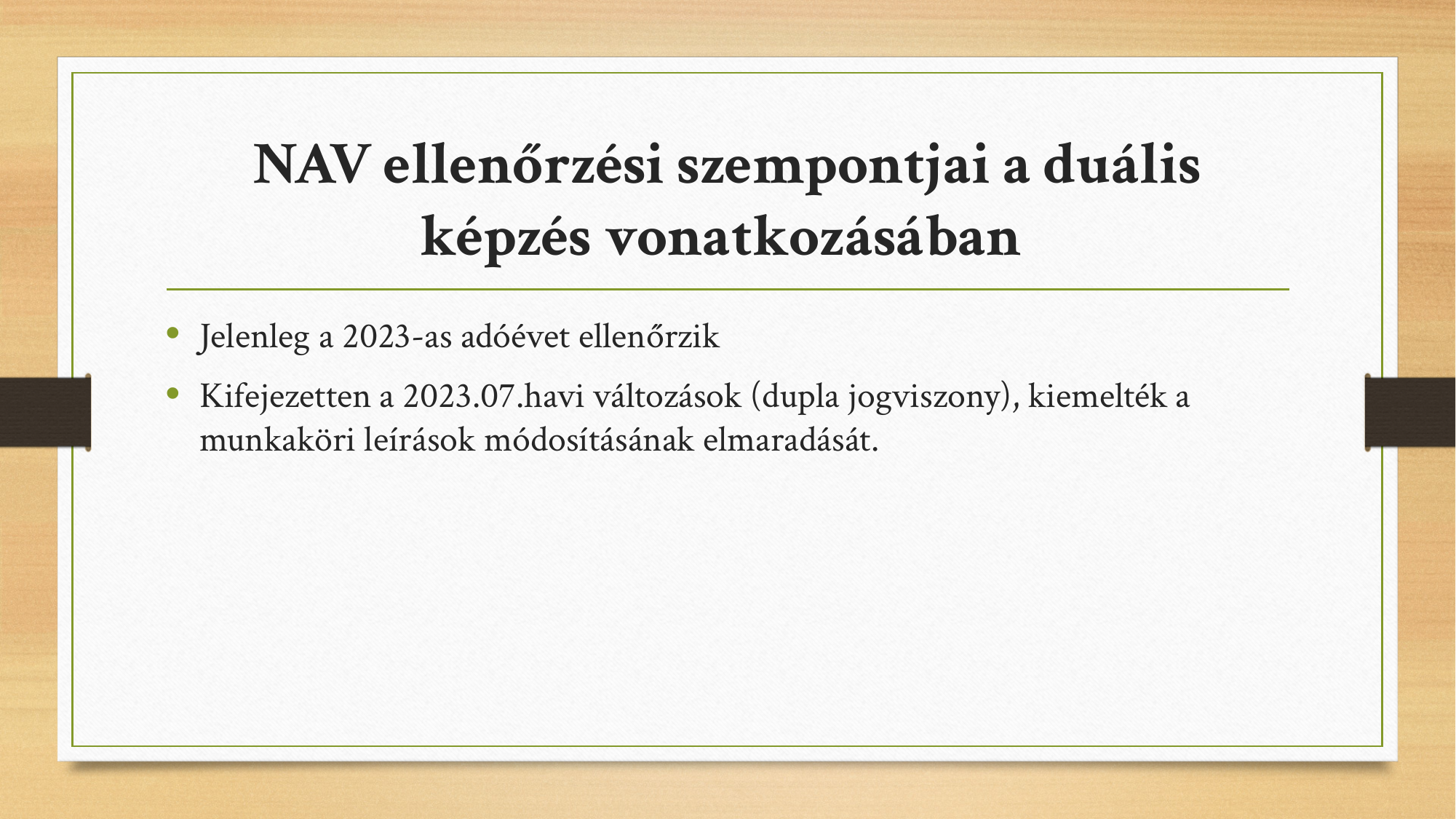

# NAV ellenőrzési szempontjai a duális képzés vonatkozásában
Jelenleg a 2023-as adóévet ellenőrzik
Kifejezetten a 2023.07.havi változások (dupla jogviszony), kiemelték a munkaköri leírások módosításának elmaradását.